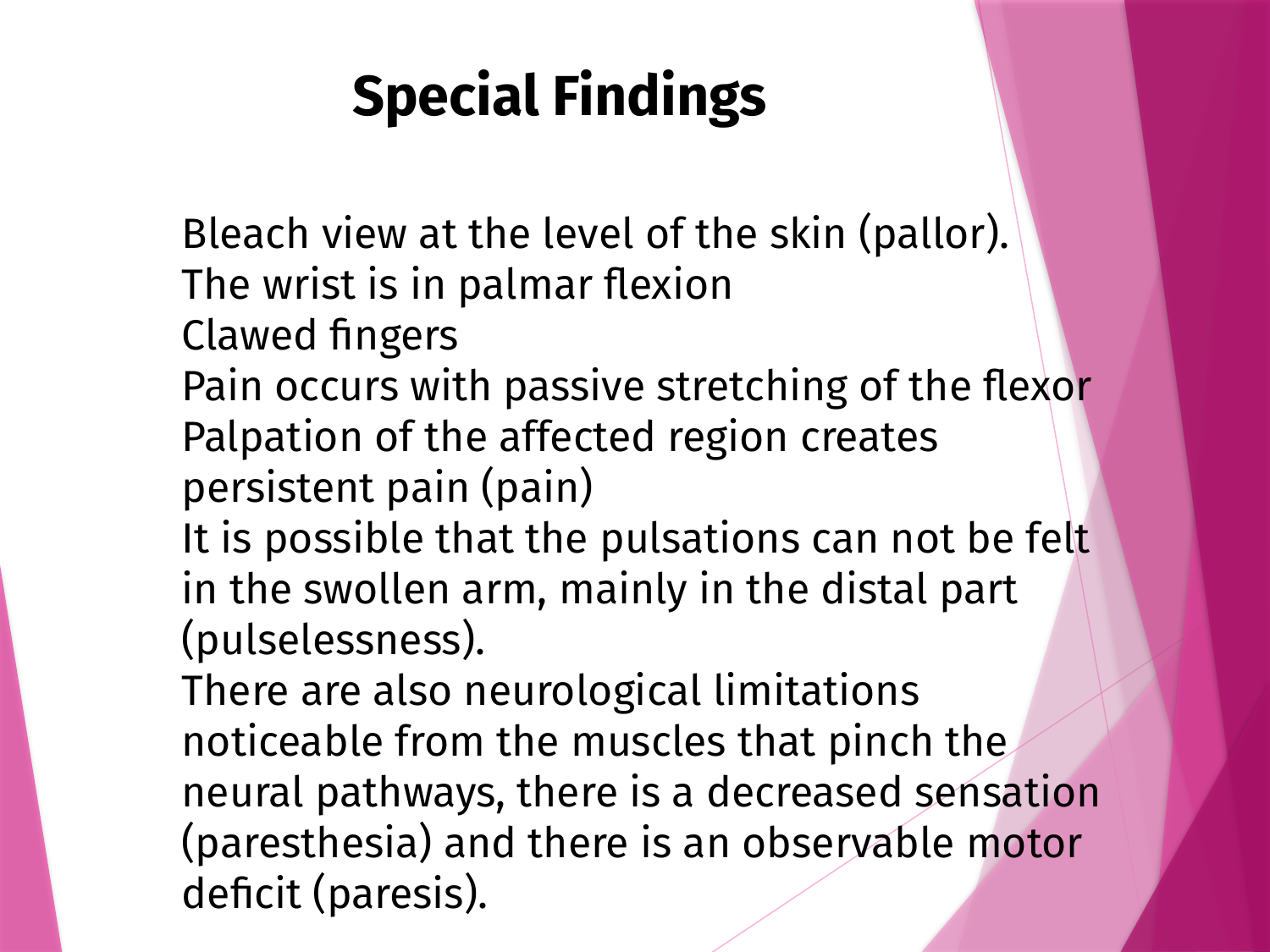

Special Findings

Bleach view at the level of the skin (pallor).
The wrist is in palmar flexion
Clawed fingers
Pain occurs with passive stretching of the flexor
Palpation of the affected region creates persistent pain (pain)
It is possible that the pulsations can not be felt in the swollen arm, mainly in the distal part (pulselessness).
There are also neurological limitations noticeable from the muscles that pinch the neural pathways, there is a decreased sensation (paresthesia) and there is an observable motor deficit (paresis).